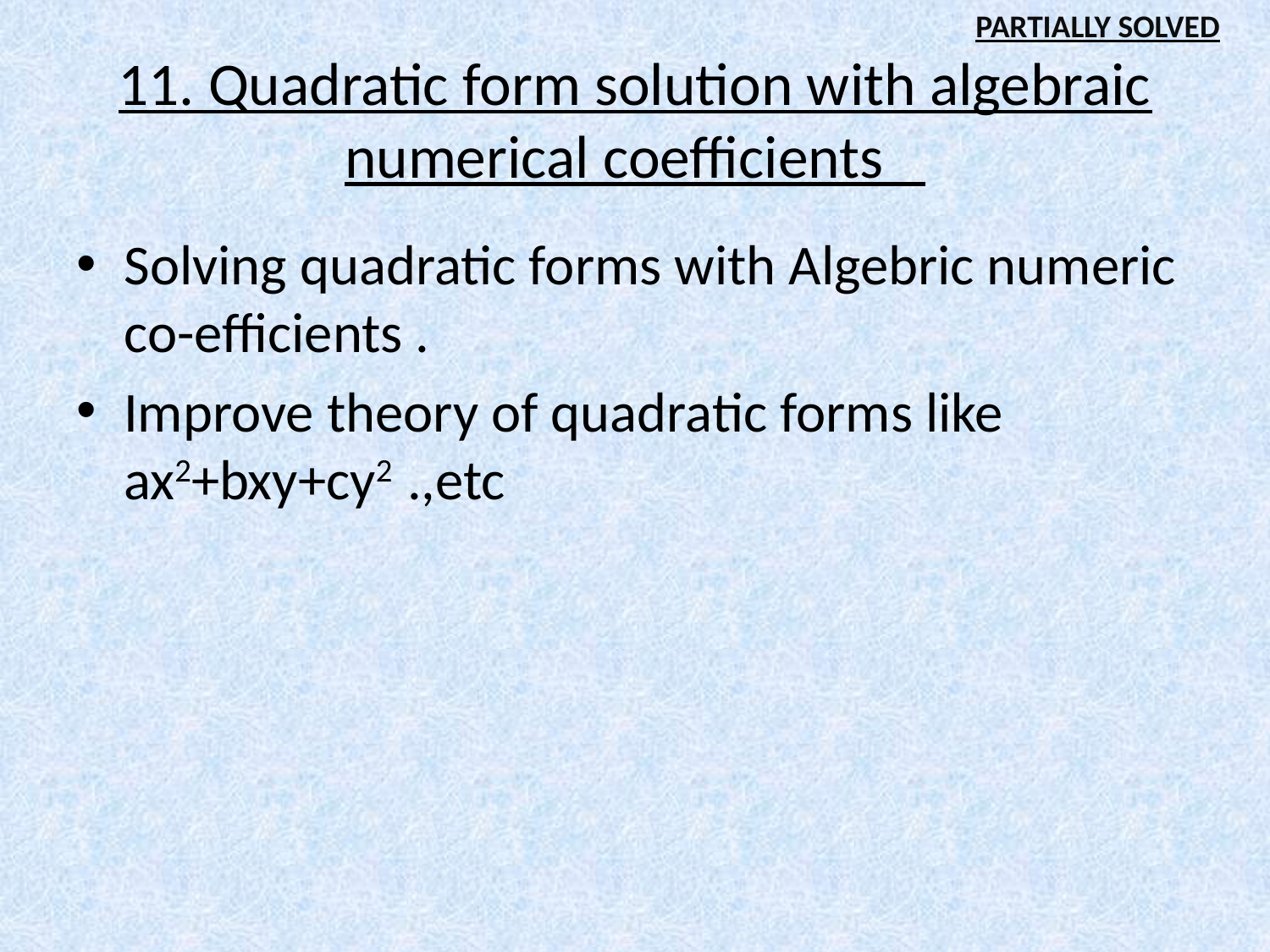

PARTIALLY SOLVED
# 11. Quadratic form solution with algebraic numerical coefficients
Solving quadratic forms with Algebric numeric co-efficients .
Improve theory of quadratic forms like ax2+bxy+cy2  .,etc